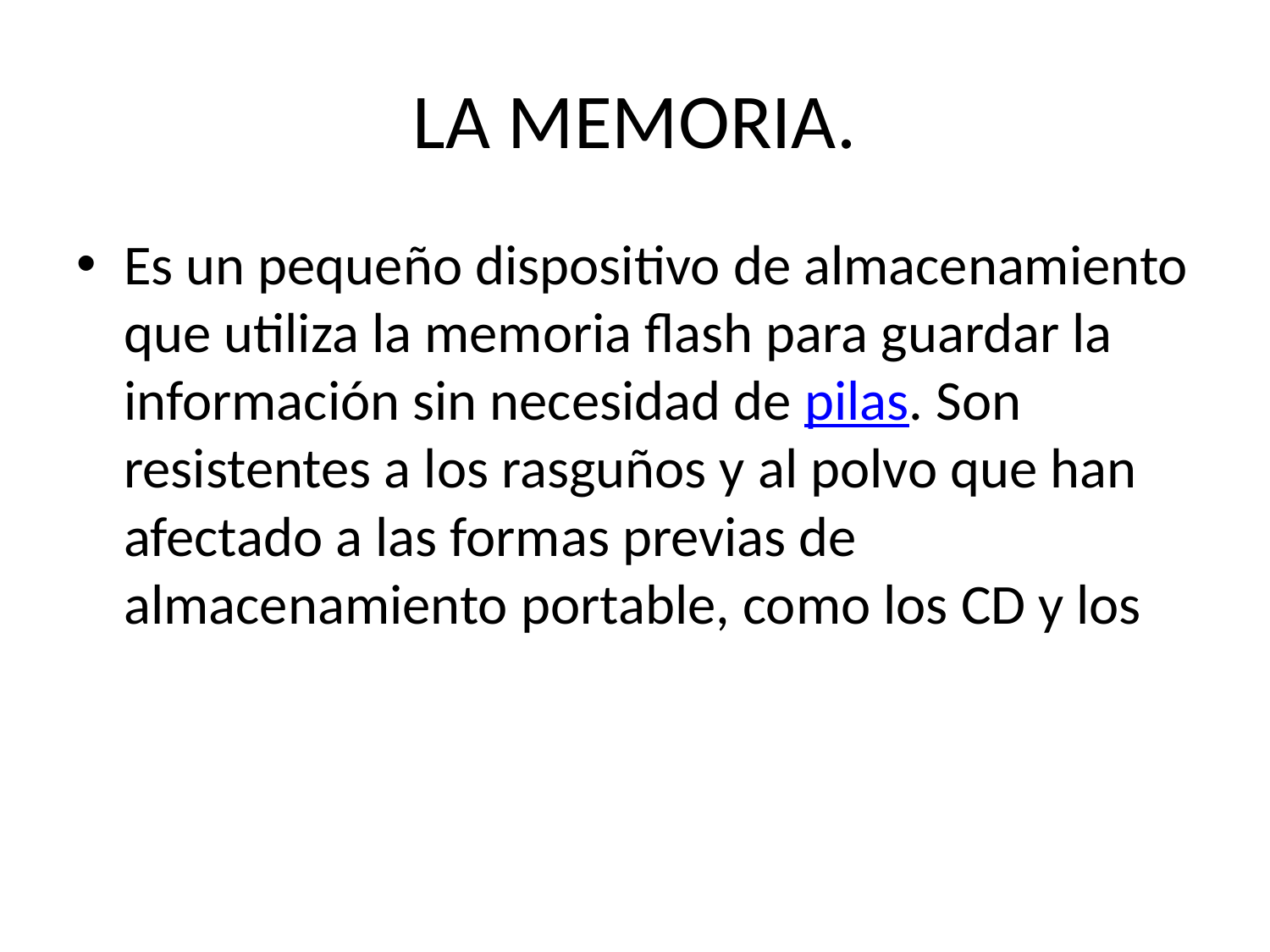

# LA MEMORIA.
Es un pequeño dispositivo de almacenamiento que utiliza la memoria flash para guardar la información sin necesidad de pilas. Son resistentes a los rasguños y al polvo que han afectado a las formas previas de almacenamiento portable, como los CD y los